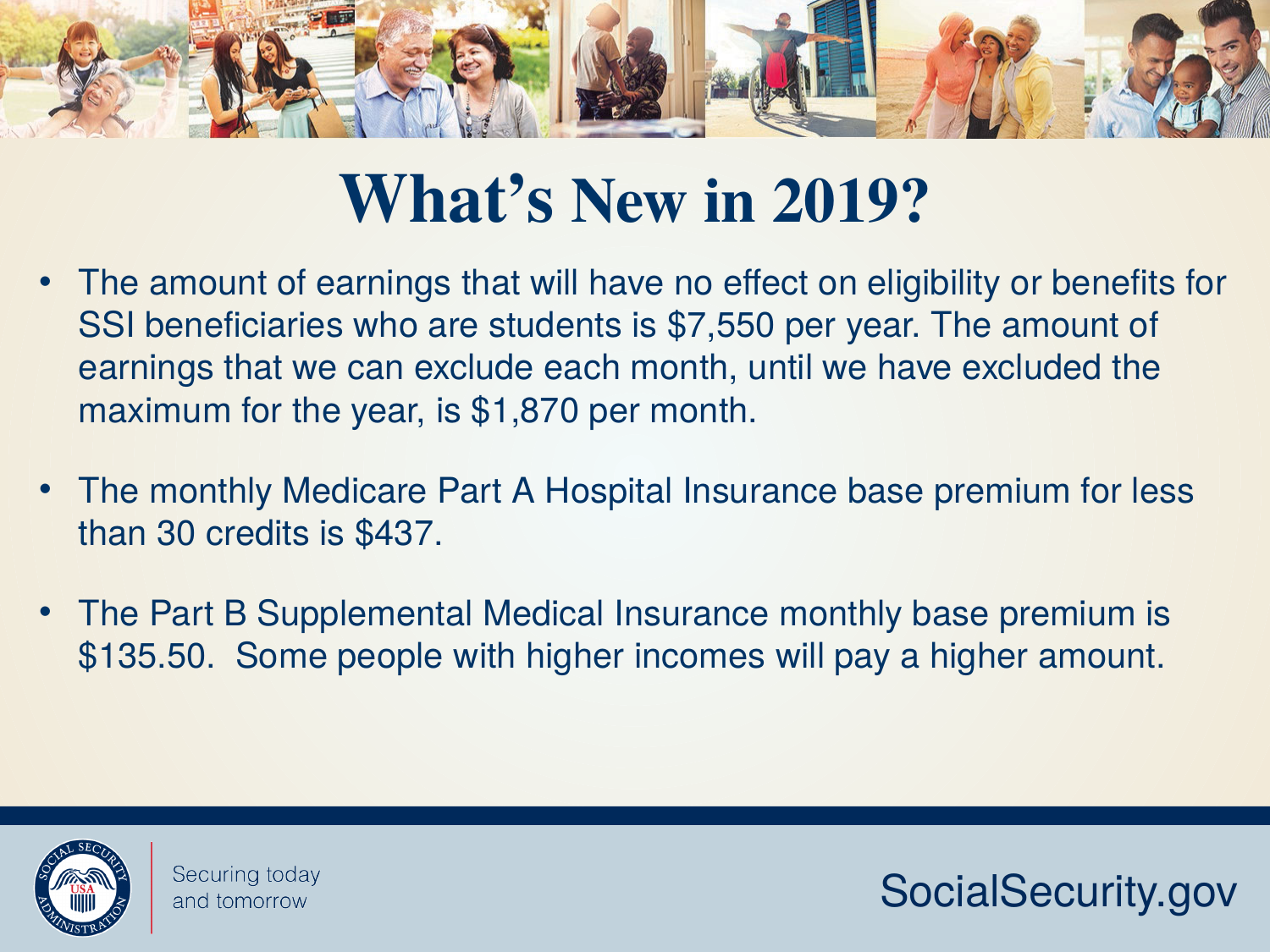

What’s New in 2019?
The amount of earnings that will have no effect on eligibility or benefits for SSI beneficiaries who are students is $7,550 per year. The amount of earnings that we can exclude each month, until we have excluded the maximum for the year, is $1,870 per month.

The monthly Medicare Part A Hospital Insurance base premium for less than 30 credits is $437.

The Part B Supplemental Medical Insurance monthly base premium is $135.50.  Some people with higher incomes will pay a higher amount.